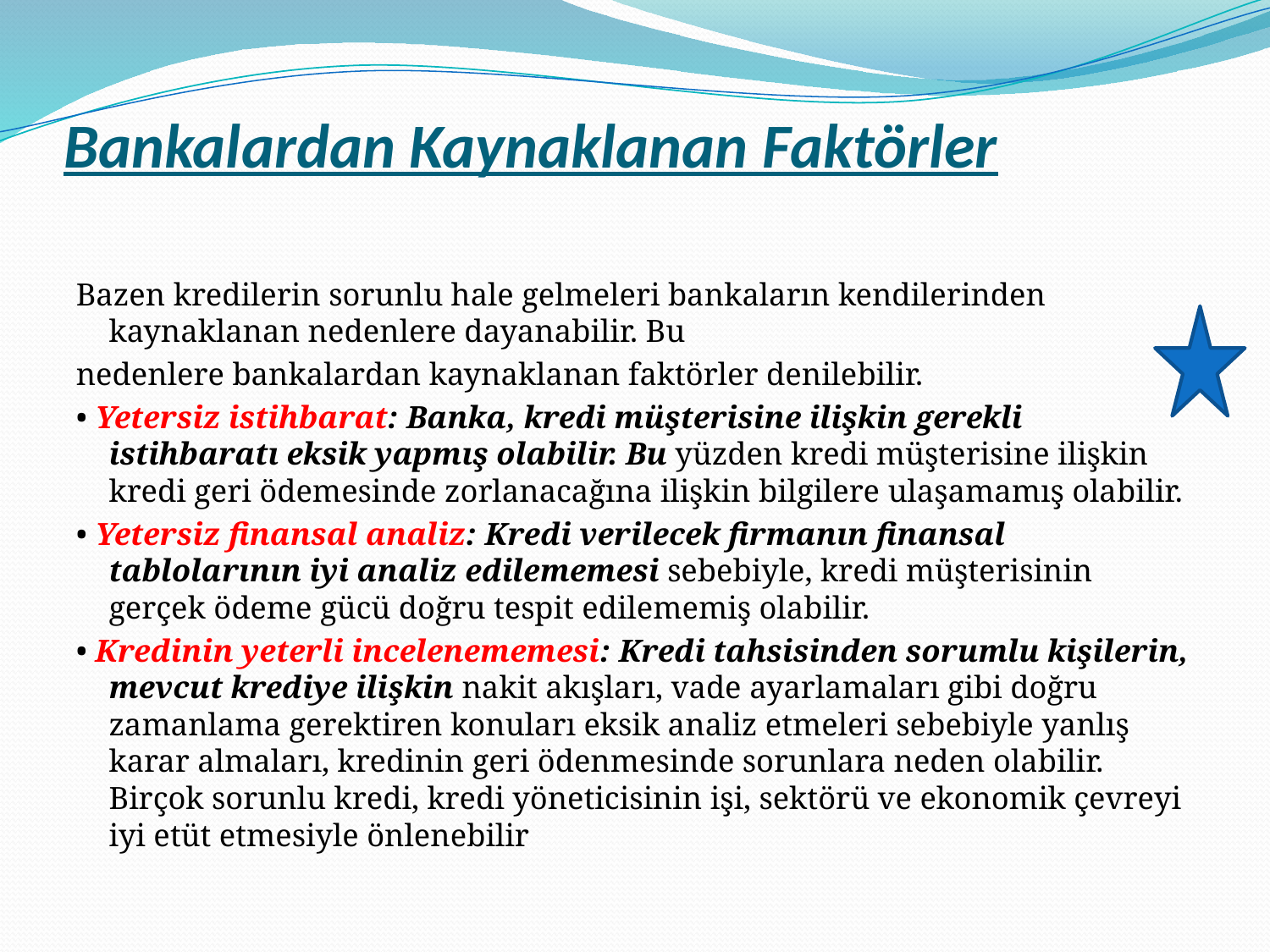

# Bankalardan Kaynaklanan Faktörler
Bazen kredilerin sorunlu hale gelmeleri bankaların kendilerinden kaynaklanan nedenlere dayanabilir. Bu
nedenlere bankalardan kaynaklanan faktörler denilebilir.
• Yetersiz istihbarat: Banka, kredi müşterisine ilişkin gerekli istihbaratı eksik yapmış olabilir. Bu yüzden kredi müşterisine ilişkin kredi geri ödemesinde zorlanacağına ilişkin bilgilere ulaşamamış olabilir.
• Yetersiz finansal analiz: Kredi verilecek firmanın finansal tablolarının iyi analiz edilememesi sebebiyle, kredi müşterisinin gerçek ödeme gücü doğru tespit edilememiş olabilir.
• Kredinin yeterli incelenememesi: Kredi tahsisinden sorumlu kişilerin, mevcut krediye ilişkin nakit akışları, vade ayarlamaları gibi doğru zamanlama gerektiren konuları eksik analiz etmeleri sebebiyle yanlış karar almaları, kredinin geri ödenmesinde sorunlara neden olabilir. Birçok sorunlu kredi, kredi yöneticisinin işi, sektörü ve ekonomik çevreyi iyi etüt etmesiyle önlenebilir